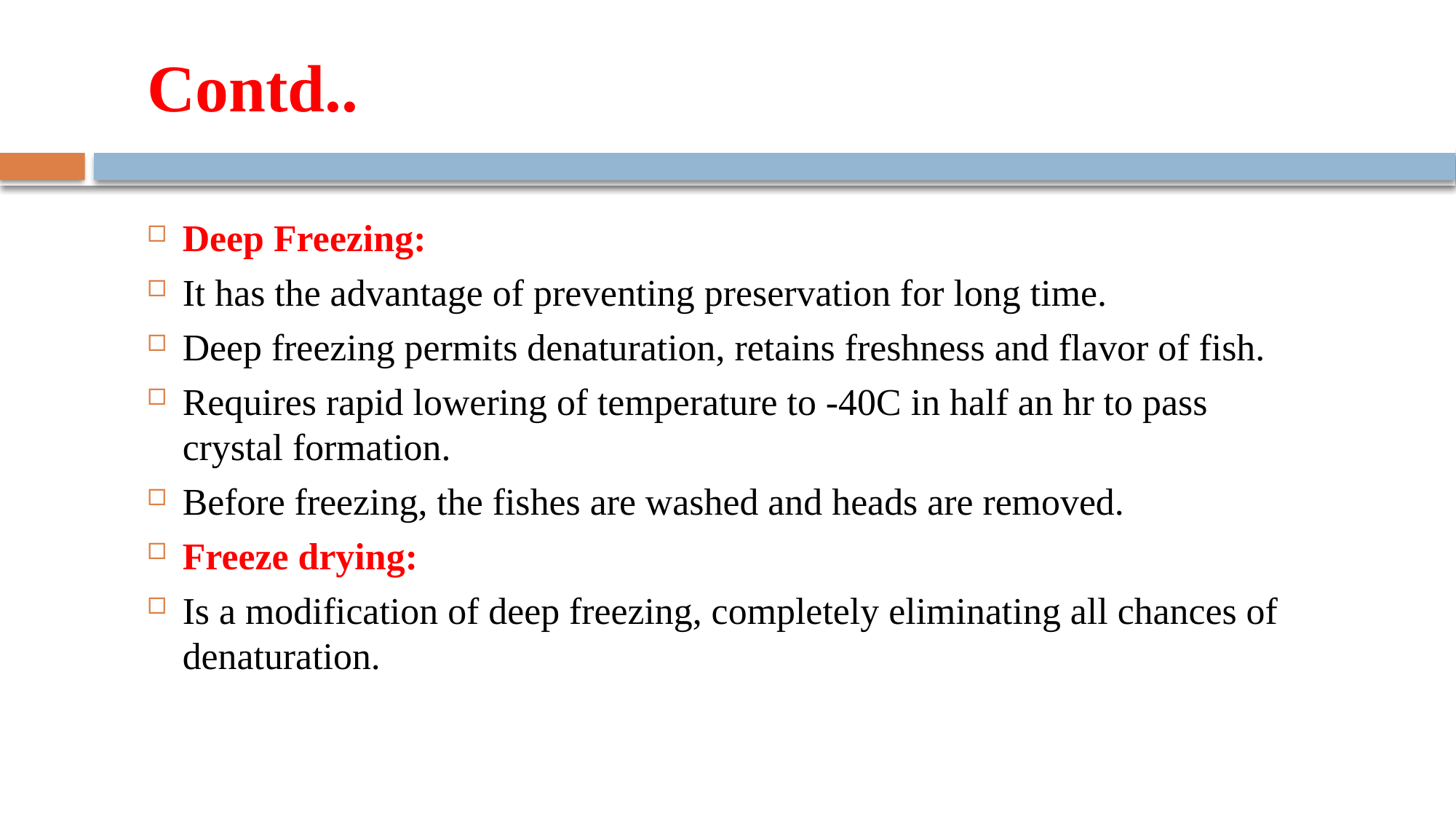

# Contd..
Deep Freezing:
It has the advantage of preventing preservation for long time.
Deep freezing permits denaturation, retains freshness and flavor of fish.
Requires rapid lowering of temperature to -40C in half an hr to pass crystal formation.
Before freezing, the fishes are washed and heads are removed.
Freeze drying:
Is a modification of deep freezing, completely eliminating all chances of denaturation.